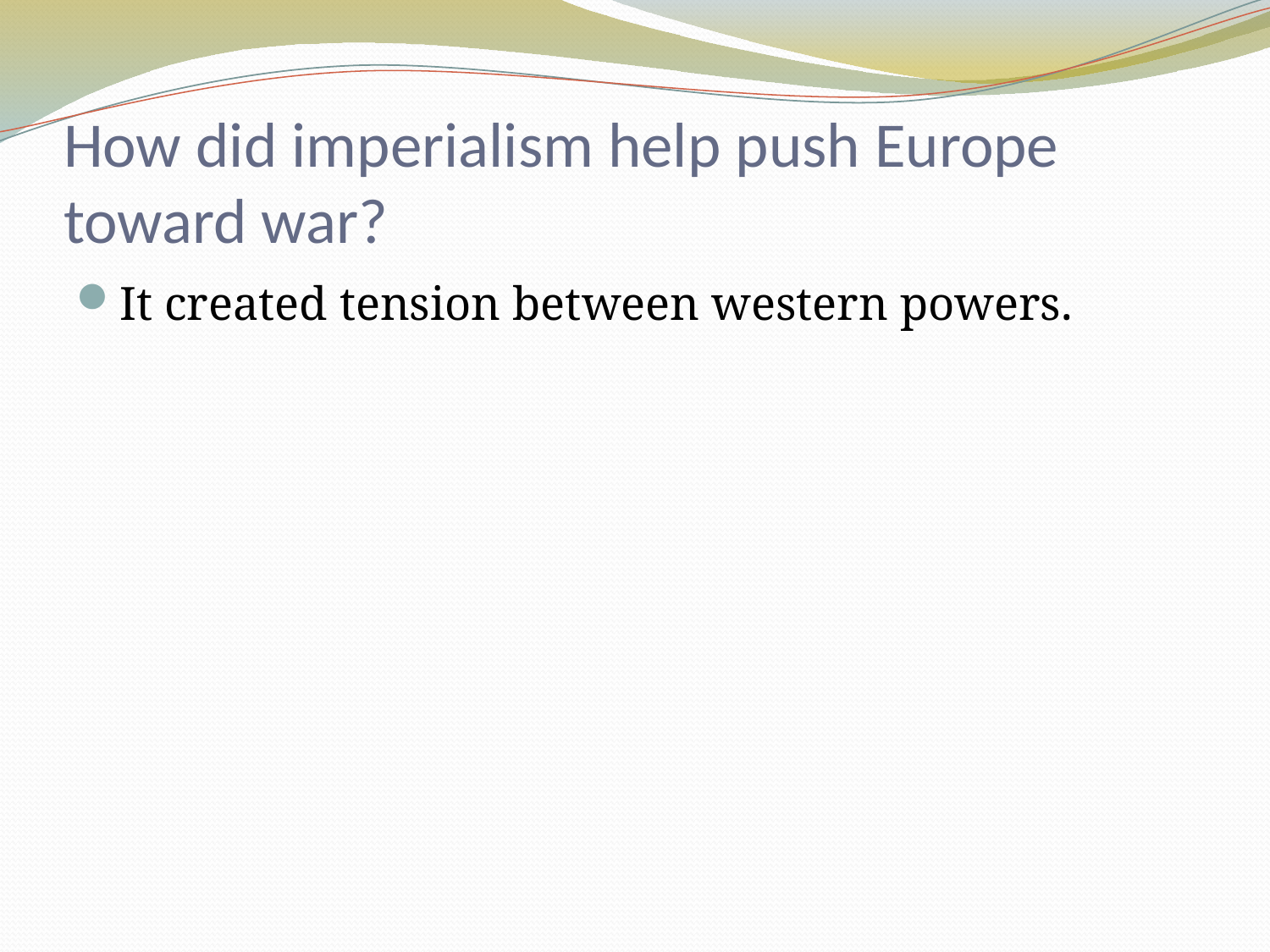

# How did imperialism help push Europe toward war?
It created tension between western powers.